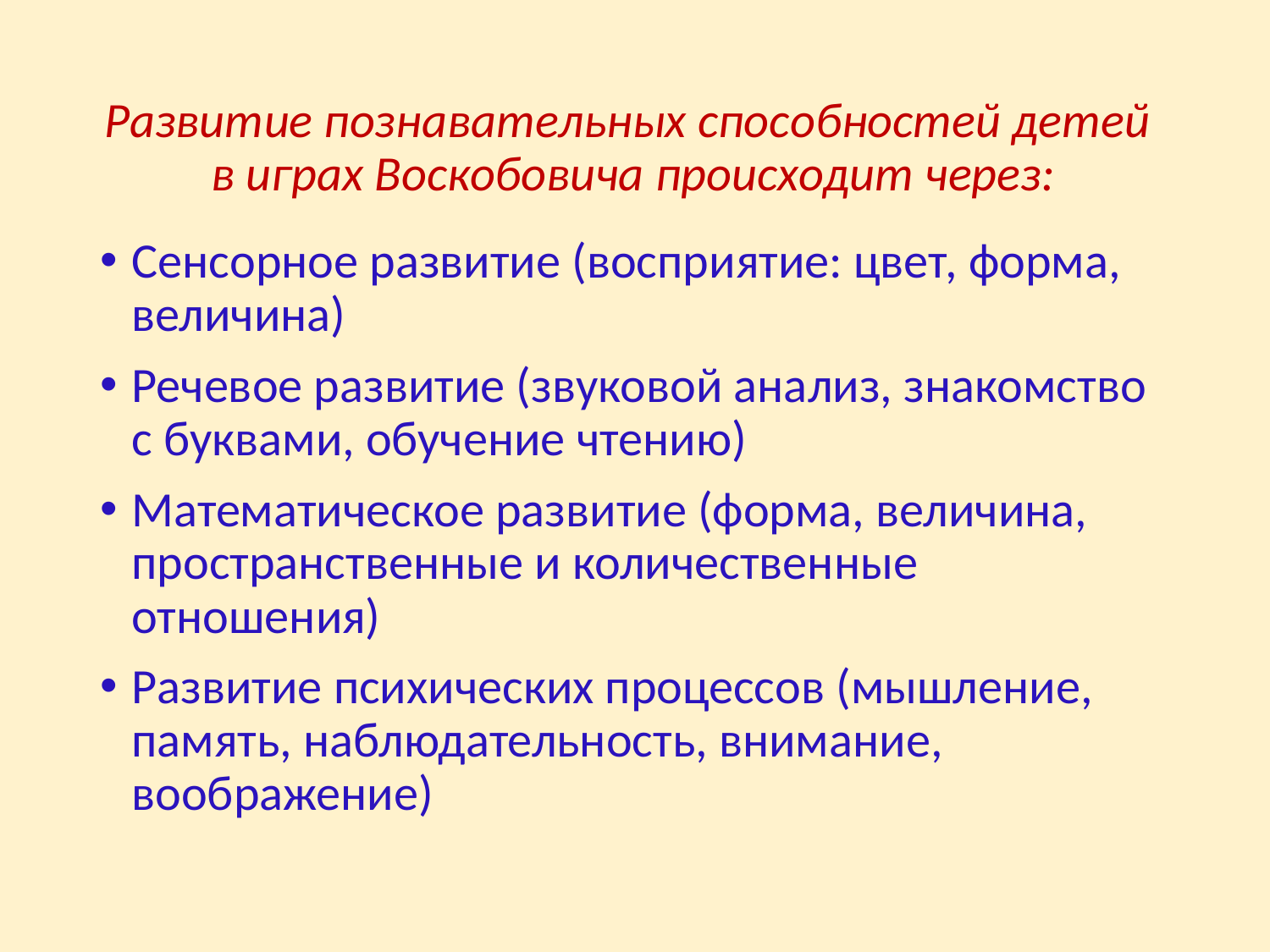

# Развитие познавательных способностей детей в играх Воскобовича происходит через:
Сенсорное развитие (восприятие: цвет, форма, величина)
Речевое развитие (звуковой анализ, знакомство с буквами, обучение чтению)
Математическое развитие (форма, величина, пространственные и количественные отношения)
Развитие психических процессов (мышление, память, наблюдательность, внимание, воображение)